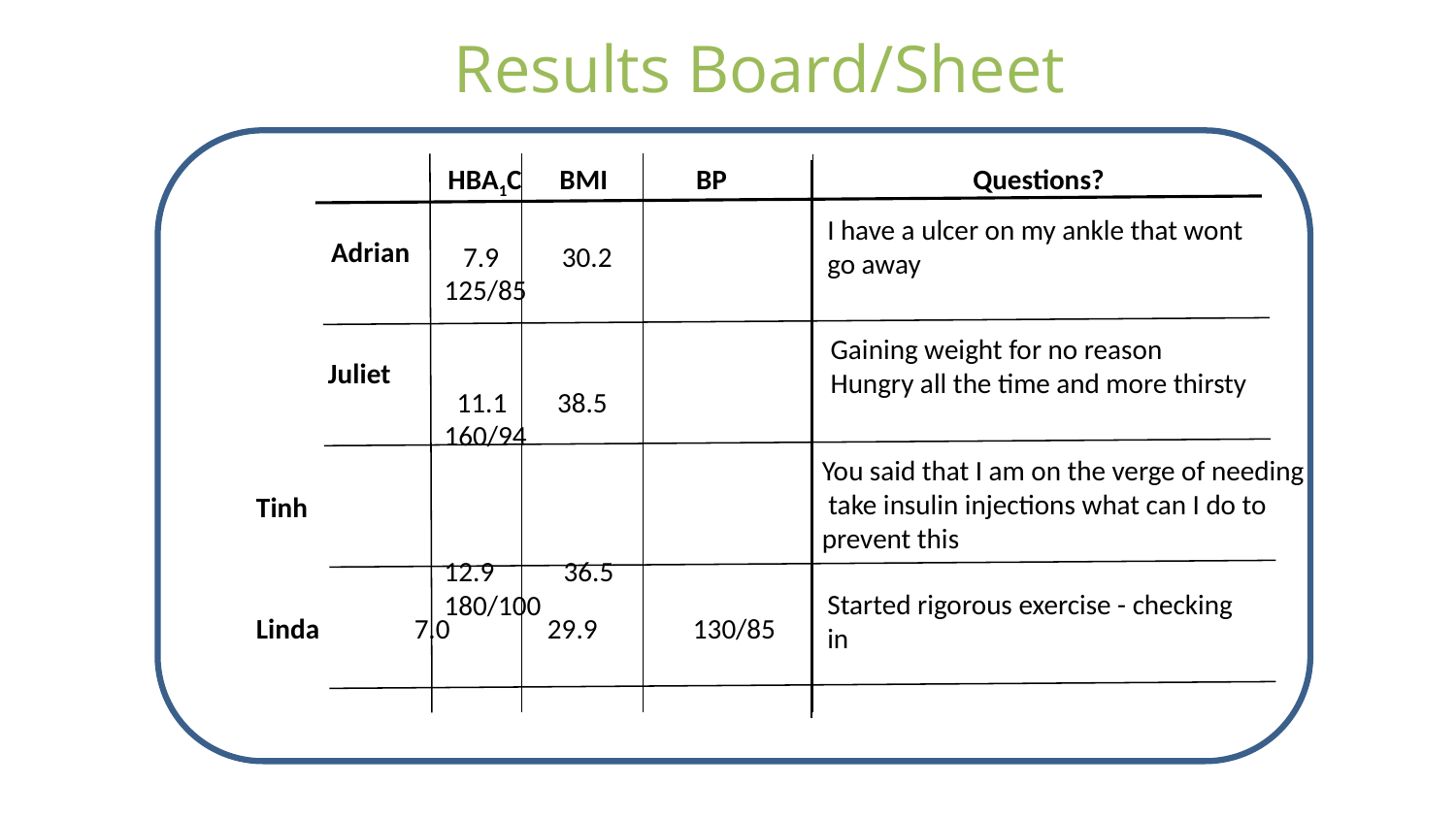

Results Board/Sheet

Adrian
   7.9          30.2 	125/85

  11.1        38.5	 160/94

12.9           36.5 	 180/100
Juliet
Tinh

Linda 	  7.0	29.9	130/85
HBA1C      BMI              BP		              Questions?
I have a ulcer on my ankle that wont
go away
Gaining weight for no reason
Hungry all the time and more thirsty
You said that I am on the verge of needing
 take insulin injections what can I do to
prevent this
Started rigorous exercise - checking in